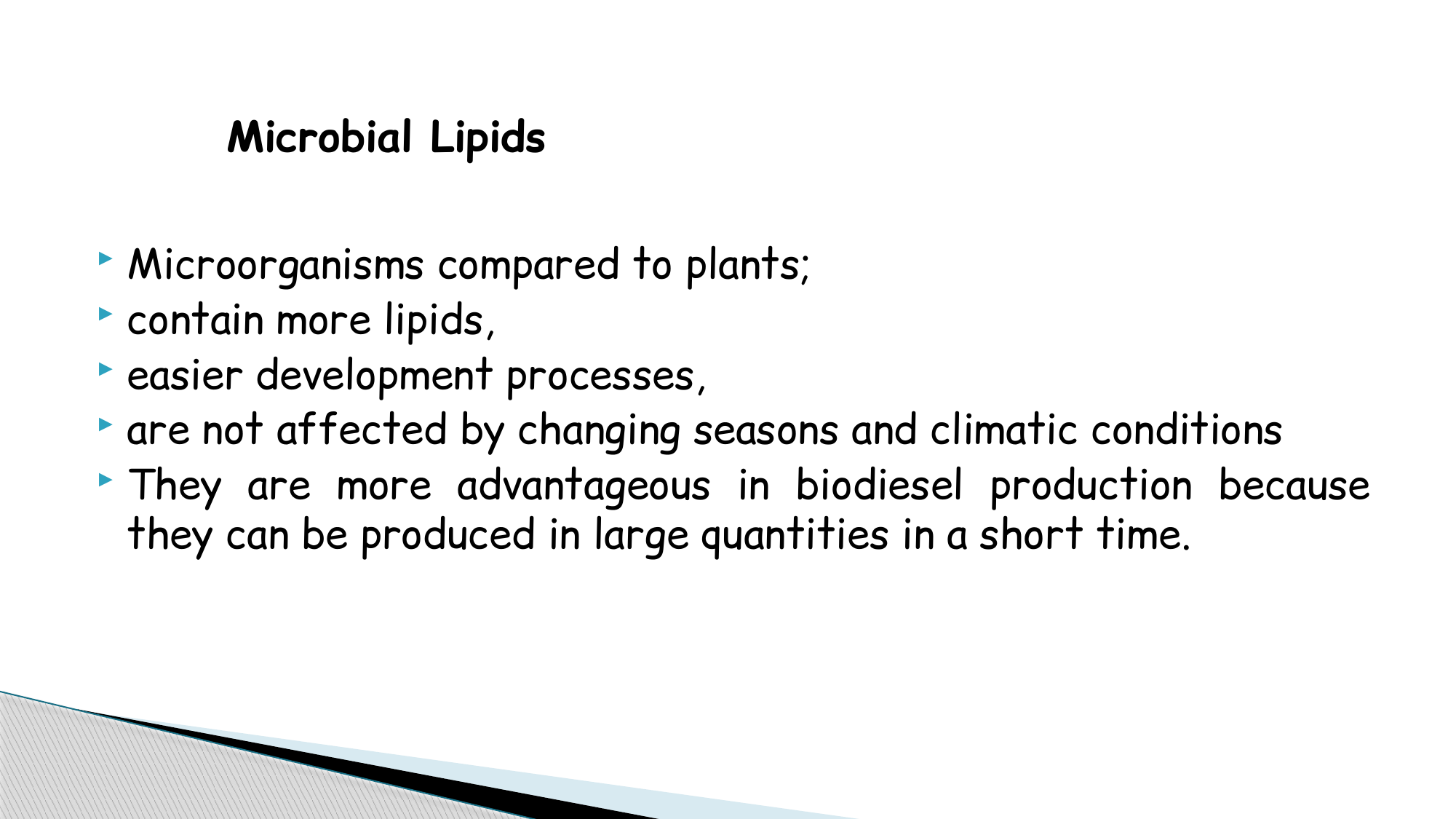

Microbial Lipids

Microorganisms compared to plants;
contain more lipids,
easier development processes,
are not affected by changing seasons and climatic conditions
They are more advantageous in biodiesel production because they can be produced in large quantities in a short time.